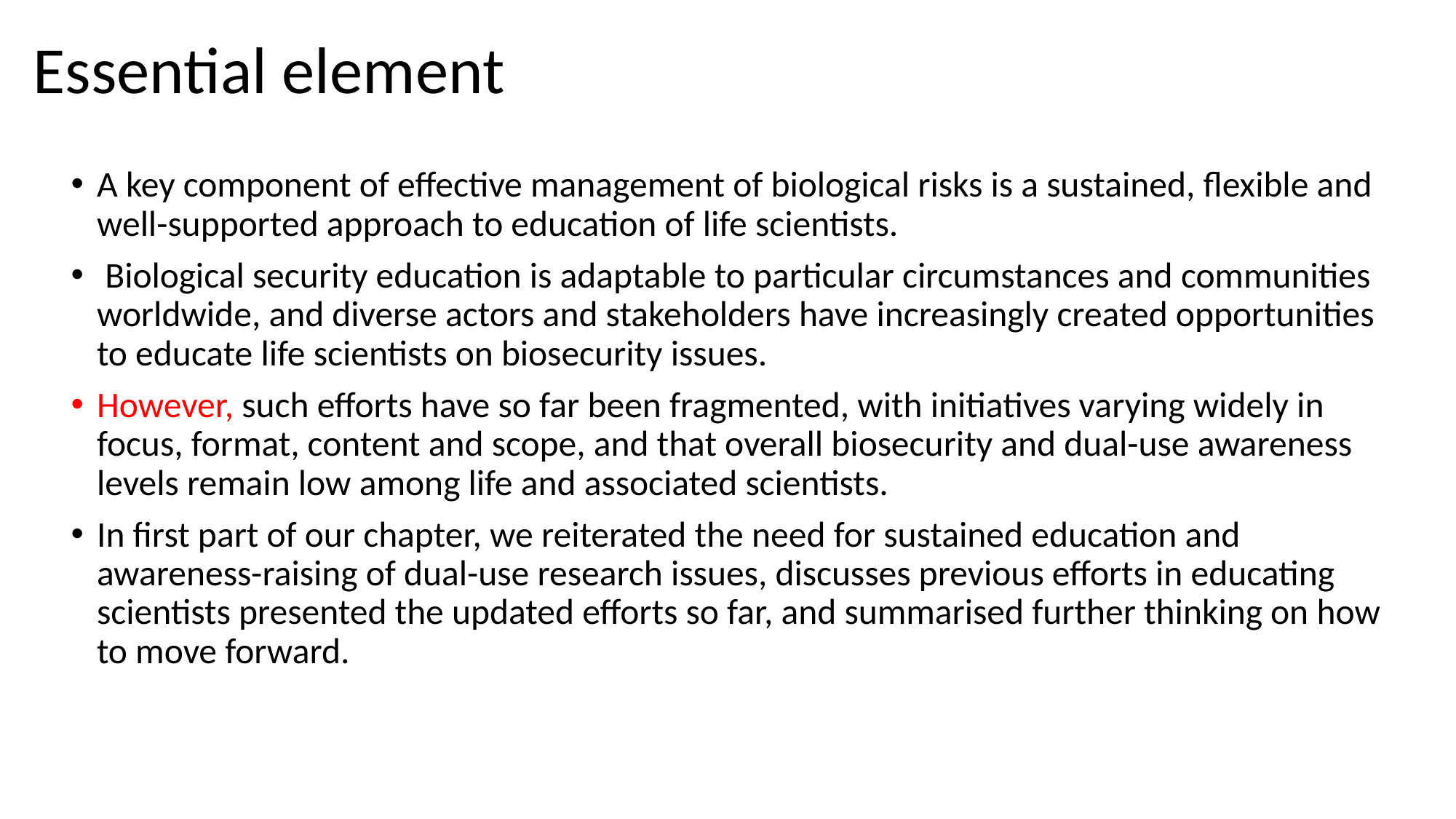

Essential element
A key component of effective management of biological risks is a sustained, flexible and well-supported approach to education of life scientists.
 Biological security education is adaptable to particular circumstances and communities worldwide, and diverse actors and stakeholders have increasingly created opportunities to educate life scientists on biosecurity issues.
However, such efforts have so far been fragmented, with initiatives varying widely in focus, format, content and scope, and that overall biosecurity and dual-use awareness levels remain low among life and associated scientists.
In first part of our chapter, we reiterated the need for sustained education and awareness-raising of dual-use research issues, discusses previous efforts in educating scientists presented the updated efforts so far, and summarised further thinking on how to move forward.